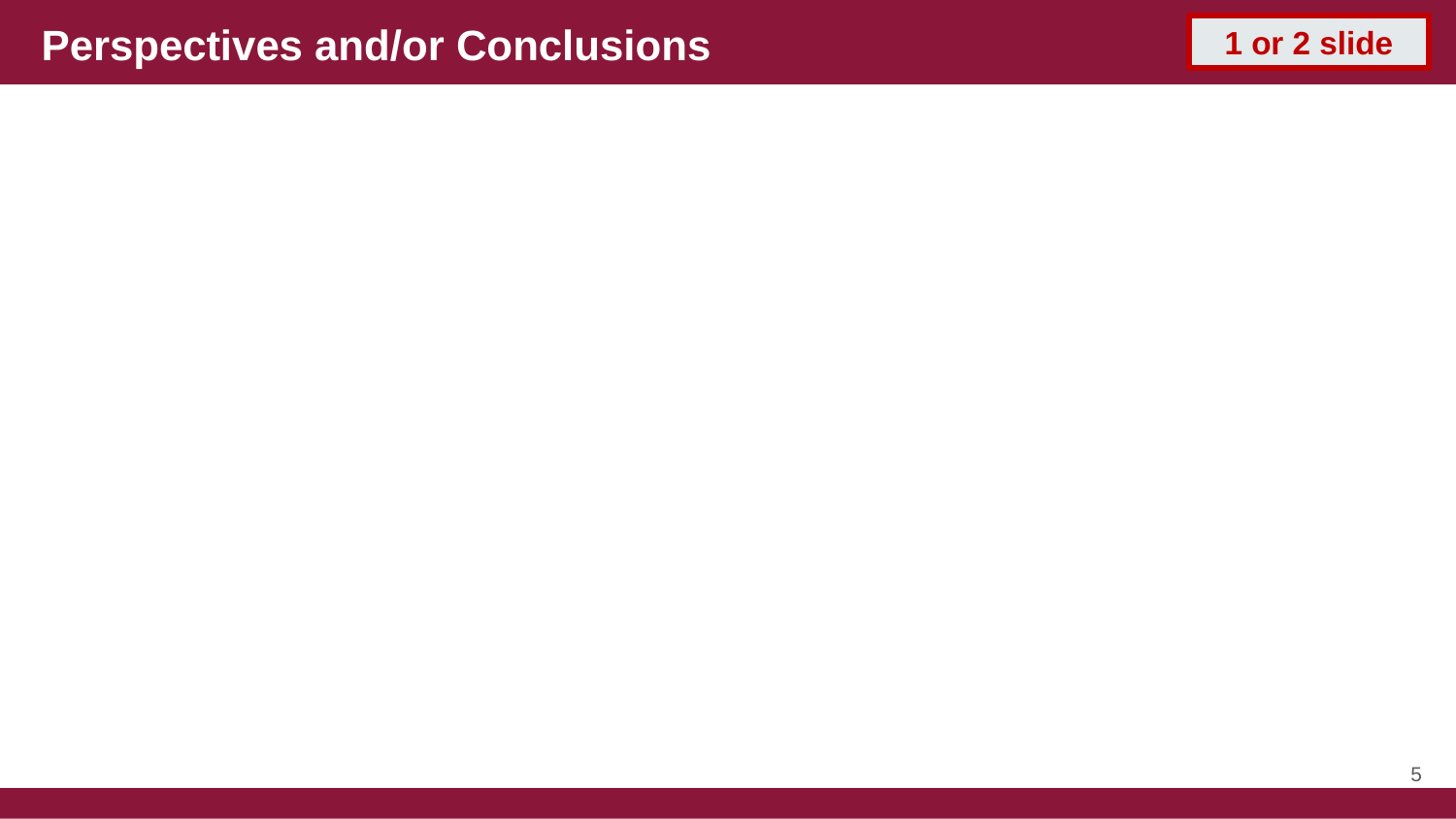

Perspectives and/or Conclusions
1 or 2 slide
5